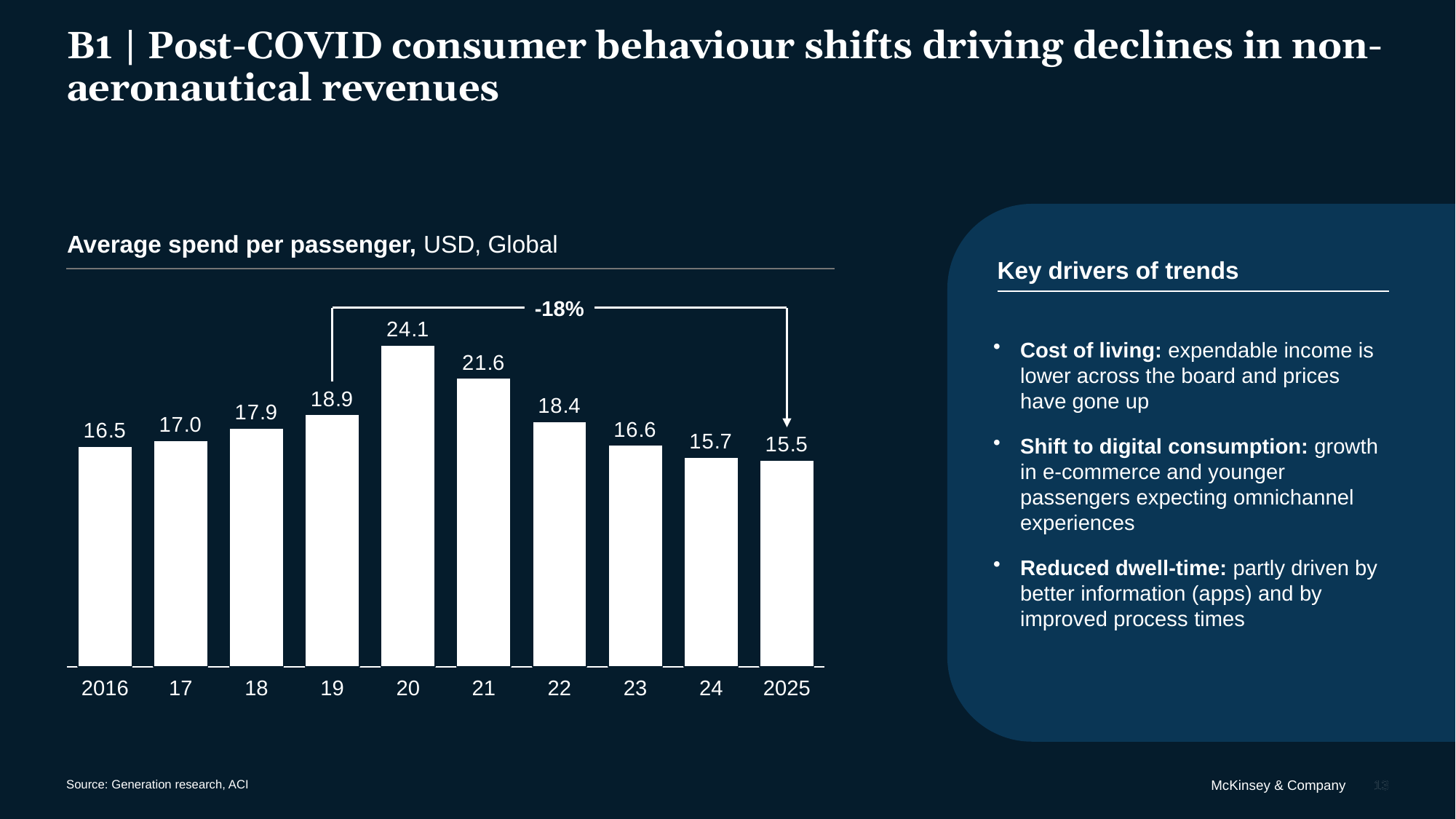

# B1 | Post-COVID consumer behaviour shifts driving declines in non-aeronautical revenues

Average spend per passenger, USD, Global
Key drivers of trends
Cost of living: expendable income is lower across the board and prices have gone up
Shift to digital consumption: growth in e-commerce and younger passengers expecting omnichannel experiences
Reduced dwell-time: partly driven by better information (apps) and by improved process times
-18%

### Chart

| Category |  |
|---|---|
2016
17
18
19
20
21
22
23
24
2025
13
13
Source: Generation research, ACI